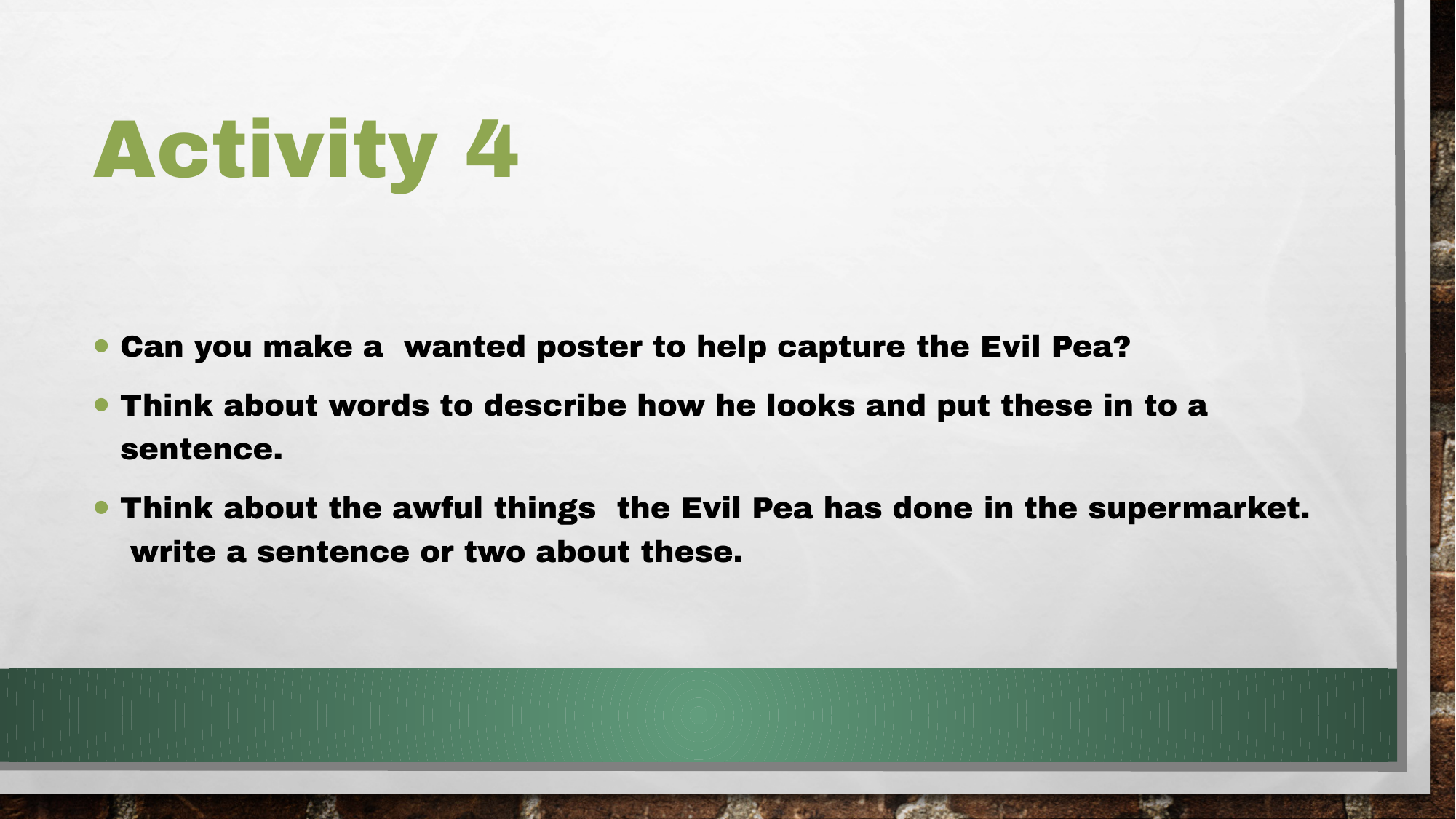

# Activity 4
Can you make a  wanted poster to help capture the Evil Pea?
Think about words to describe how he looks and put these in to a sentence.
Think about the awful things  the Evil Pea has done in the supermarket.  write a sentence or two about these.